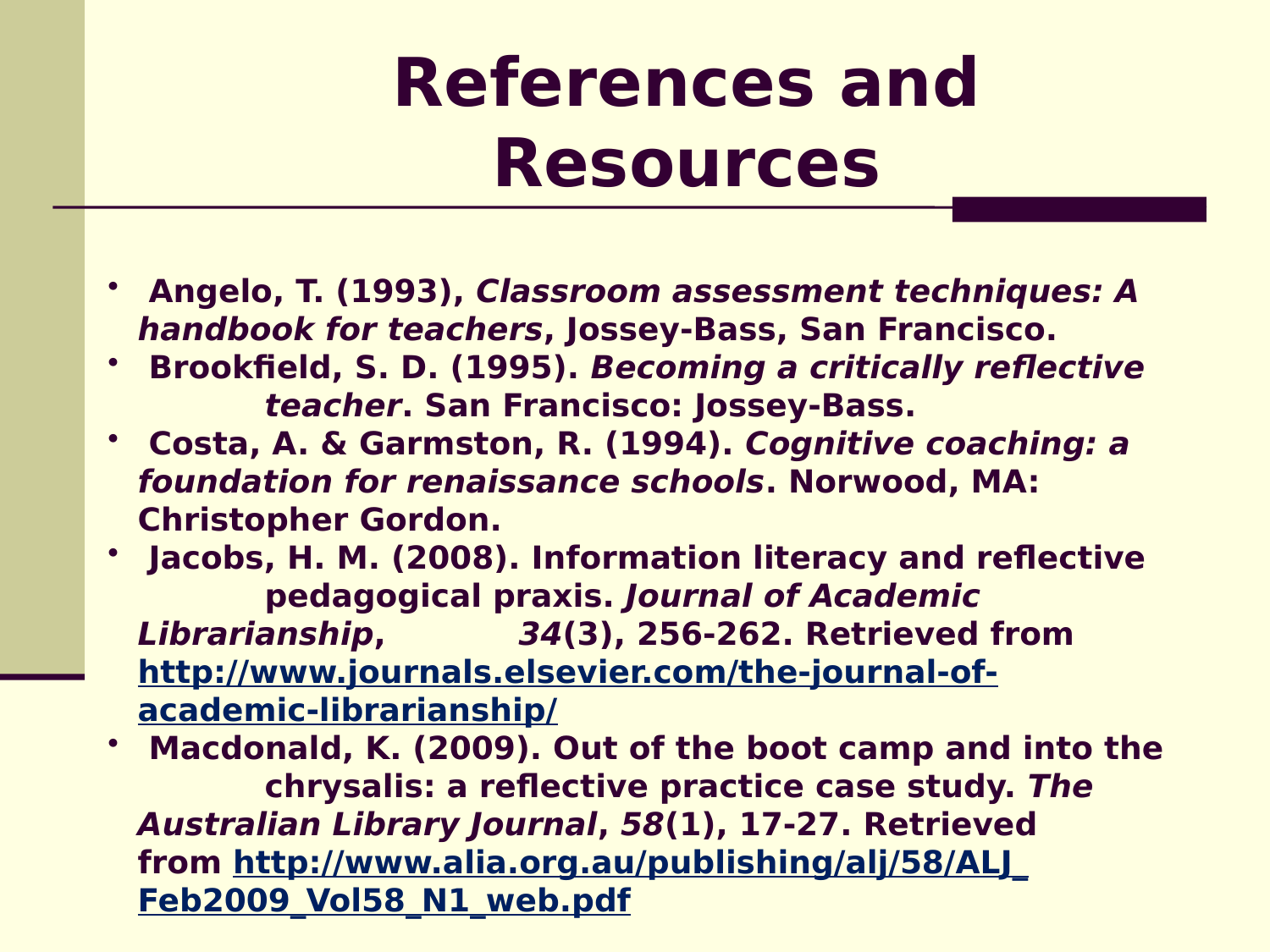

# References and Resources
 Angelo, T. (1993), Classroom assessment techniques: A 	handbook for teachers, Jossey-Bass, San Francisco.
 Brookfield, S. D. (1995). Becoming a critically reflective 	teacher. San Francisco: Jossey-Bass.
 Costa, A. & Garmston, R. (1994). Cognitive coaching: a 	foundation for renaissance schools. Norwood, MA: 	Christopher Gordon.
 Jacobs, H. M. (2008). Information literacy and reflective 	pedagogical praxis. Journal of Academic Librarianship, 	34(3), 256-262. Retrieved from 	http://www.journals.elsevier.com/the-journal-of-	academic-librarianship/
 Macdonald, K. (2009). Out of the boot camp and into the 	chrysalis: a reflective practice case study. The 	Australian Library Journal, 58(1), 17-27. Retrieved 	from http://www.alia.org.au/publishing/alj/58/ALJ_
	Feb2009_Vol58_N1_web.pdf